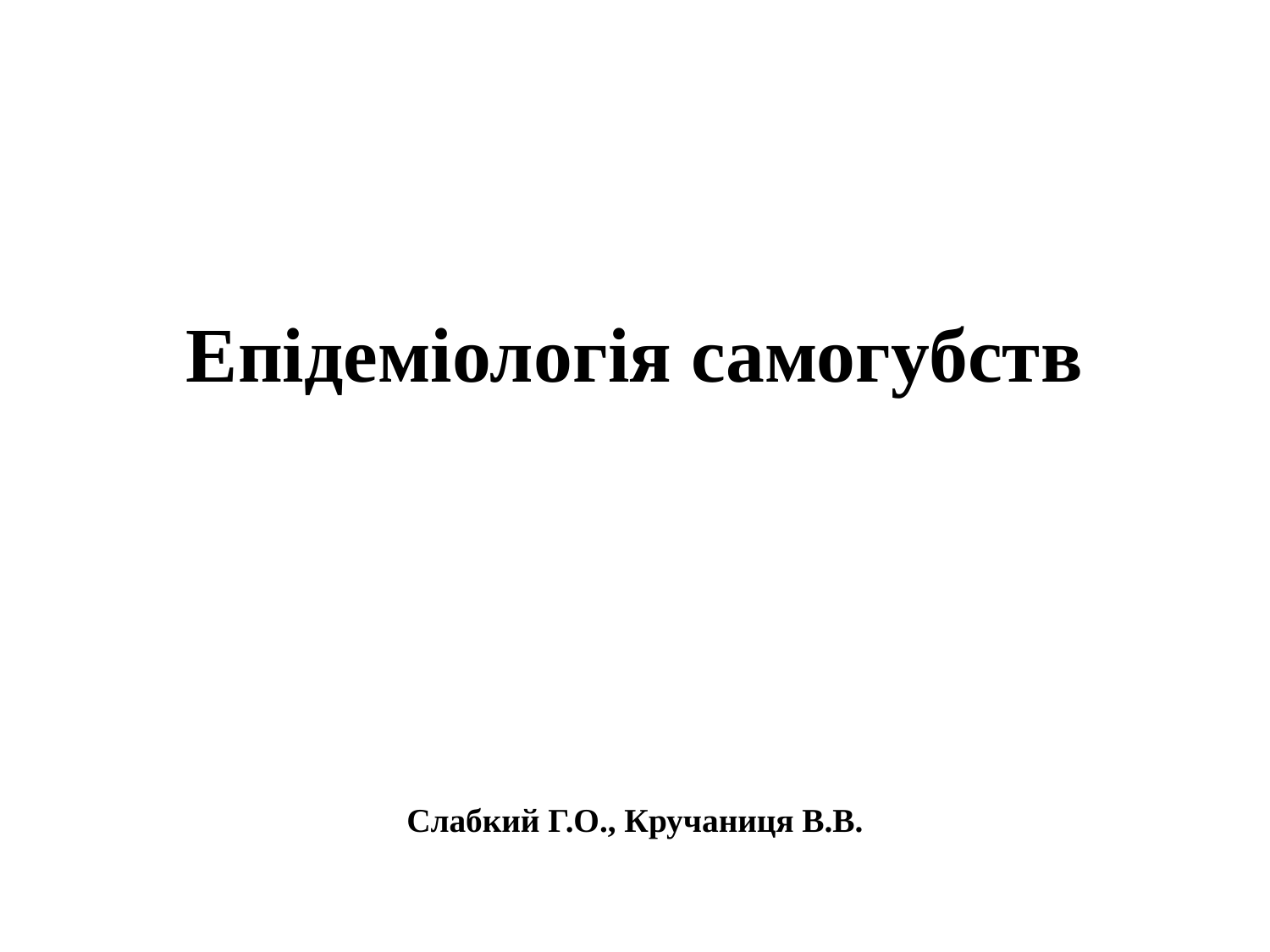

# Епідеміологія самогубств

Слабкий Г.О., Кручаниця В.В.